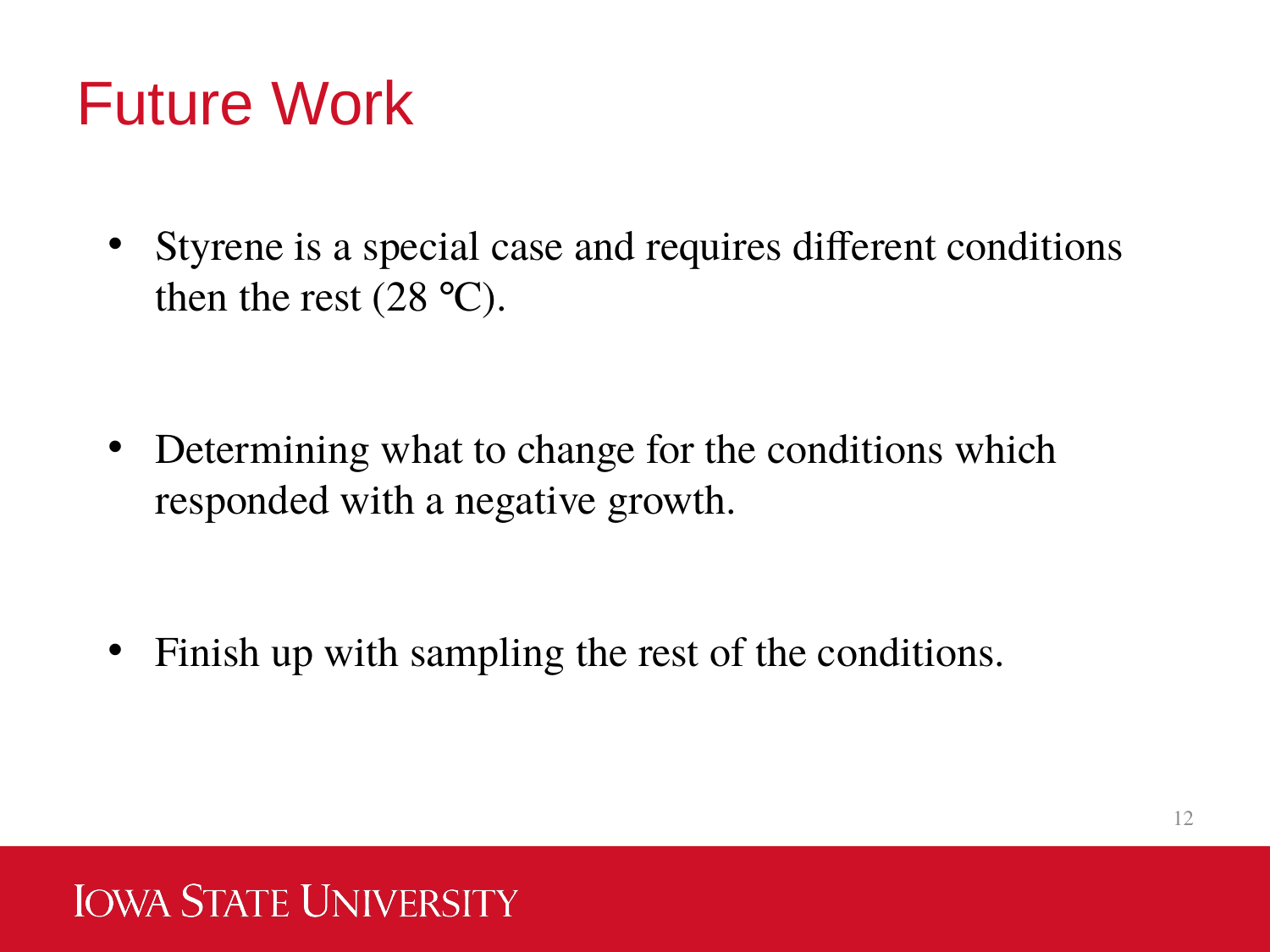

# Future Work
Styrene is a special case and requires different conditions then the rest (28 °C).

Determining what to change for the conditions which responded with a negative growth.

Finish up with sampling the rest of the conditions.
12